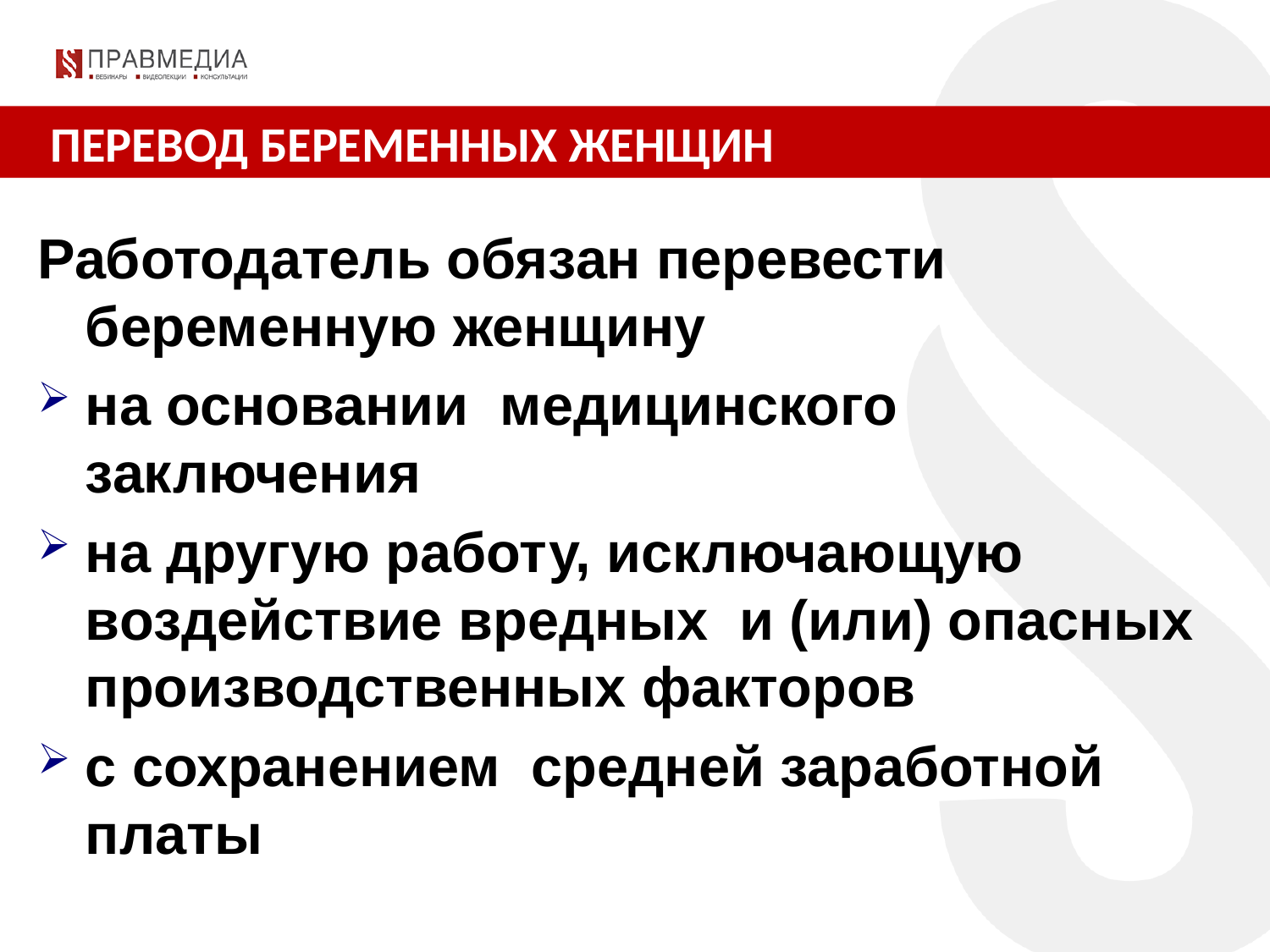

ПЕРЕВОД БЕРЕМЕННЫХ ЖЕНЩИН
Работодатель обязан перевести беременную женщину
на основании  медицинского заключения
на другую работу, исключающую воздействие вредных  и (или) опасных производственных факторов
с сохранением  средней заработной платы